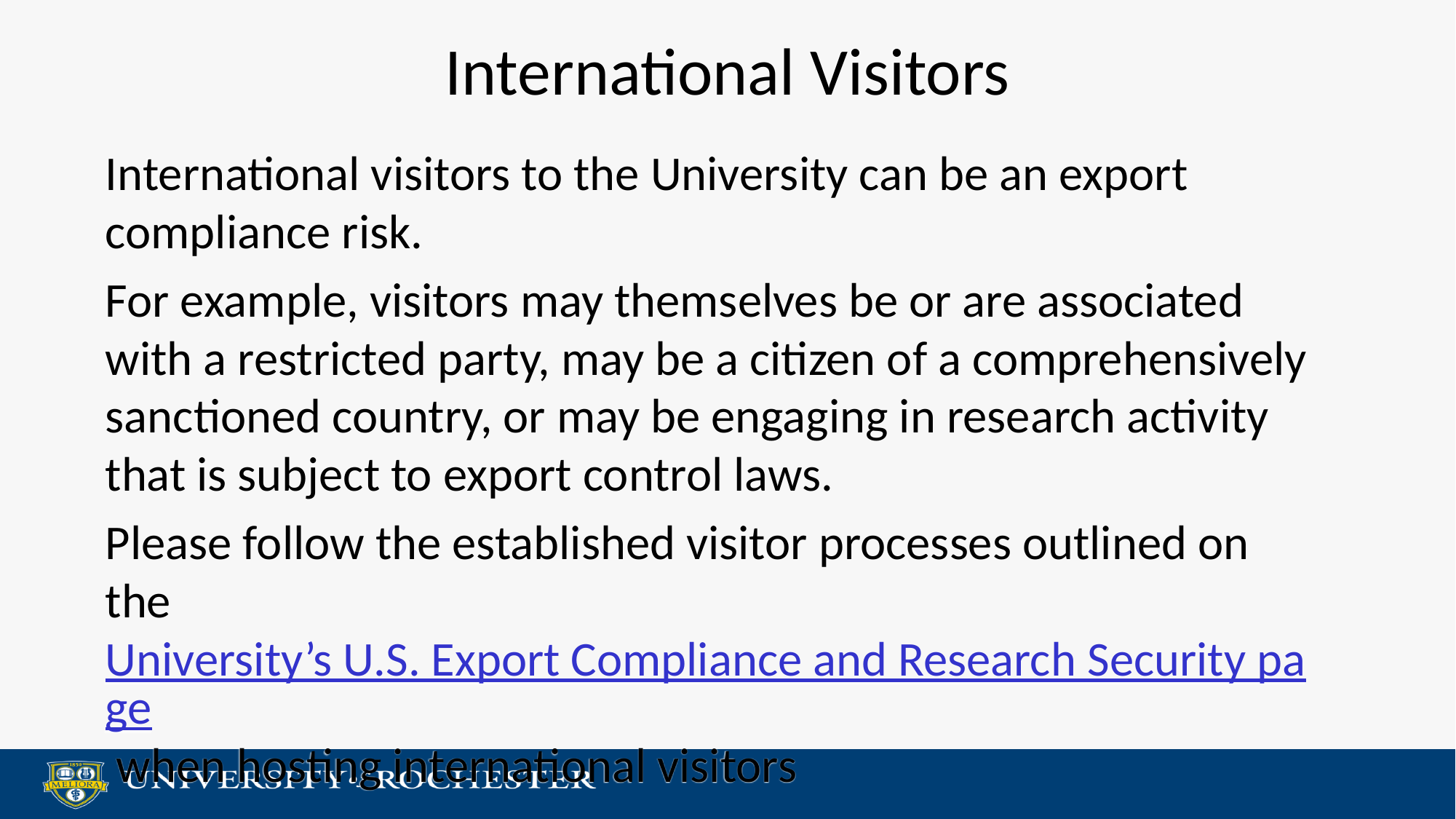

# International Visitors
International visitors to the University can be an export compliance risk.
For example, visitors may themselves be or are associated with a restricted party, may be a citizen of a comprehensively sanctioned country, or may be engaging in research activity that is subject to export control laws.
Please follow the established visitor processes outlined on the University’s U.S. Export Compliance and Research Security page when hosting international visitors